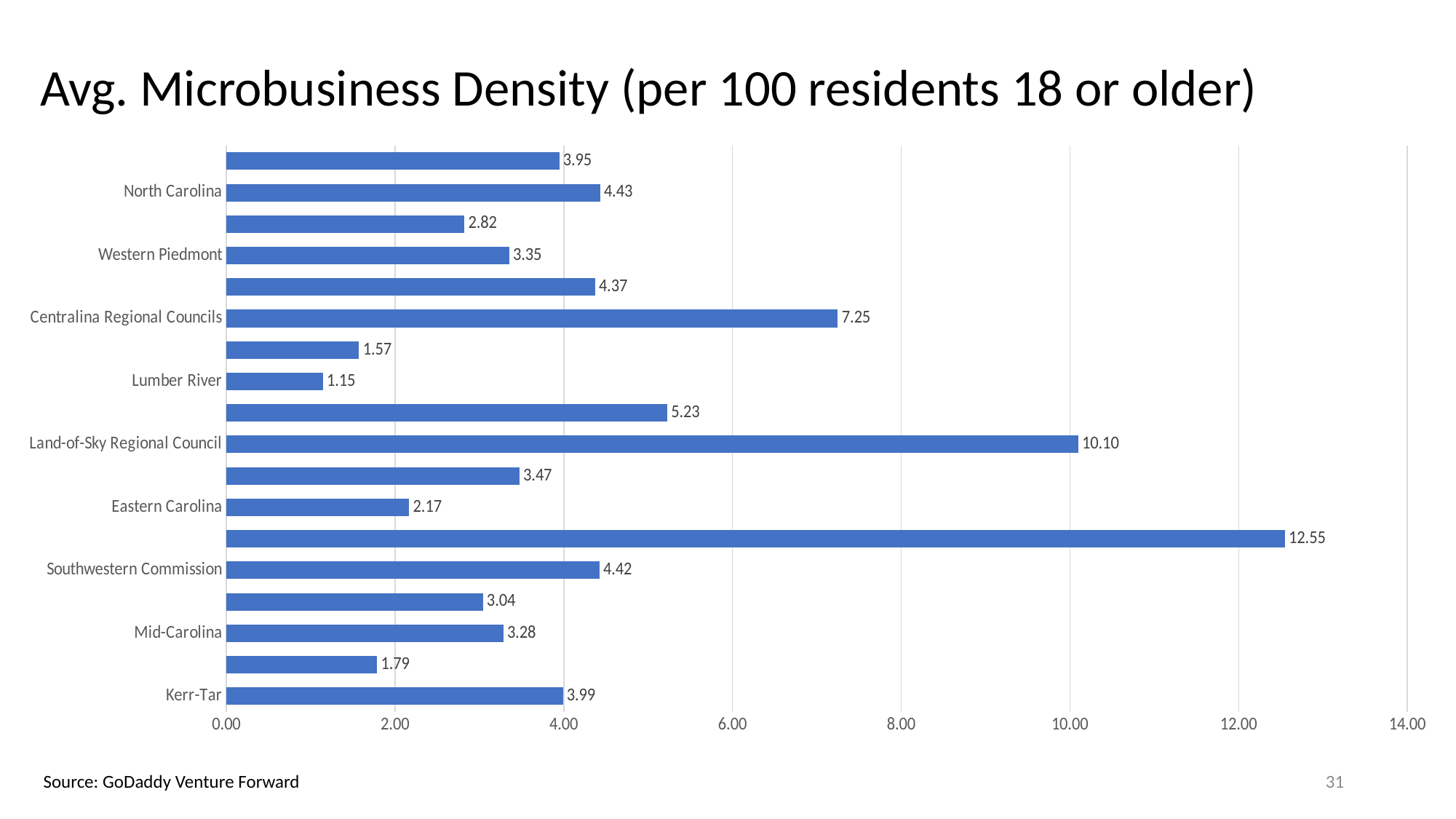

# Avg. Microbusiness Density (per 100 residents 18 or older)

### Chart

| Category | Column1 |
|---|---|
| Kerr-Tar | 3.9884010858333334 |
| Upper Coastal Plain | 1.7866876141666665 |
| Mid-Carolina | 3.283601647222222 |
| Isothermal | 3.0408368733125 |
| Southwestern Commission | 4.422038238095237 |
| Triangle J | 12.54712386154762 |
| Eastern Carolina | 2.1670061619444443 |
| Albemarle Commission | 3.4733877934500006 |
| Land-of-Sky Regional Council | 10.098405037916667 |
| Cape Fear | 5.225038810416667 |
| Lumber River | 1.1453067021666667 |
| Mid-East Commission | 1.5726628613333333 |
| Centralina Regional Councils | 7.2487228160185175 |
| High Country | 4.369559693571429 |
| Western Piedmont | 3.350906566666667 |
| Piedmont Triad | 2.8216946325 |
| North Carolina | 4.429623896206229 |
| United States | 3.945628471700735 |
31
Source: GoDaddy Venture Forward